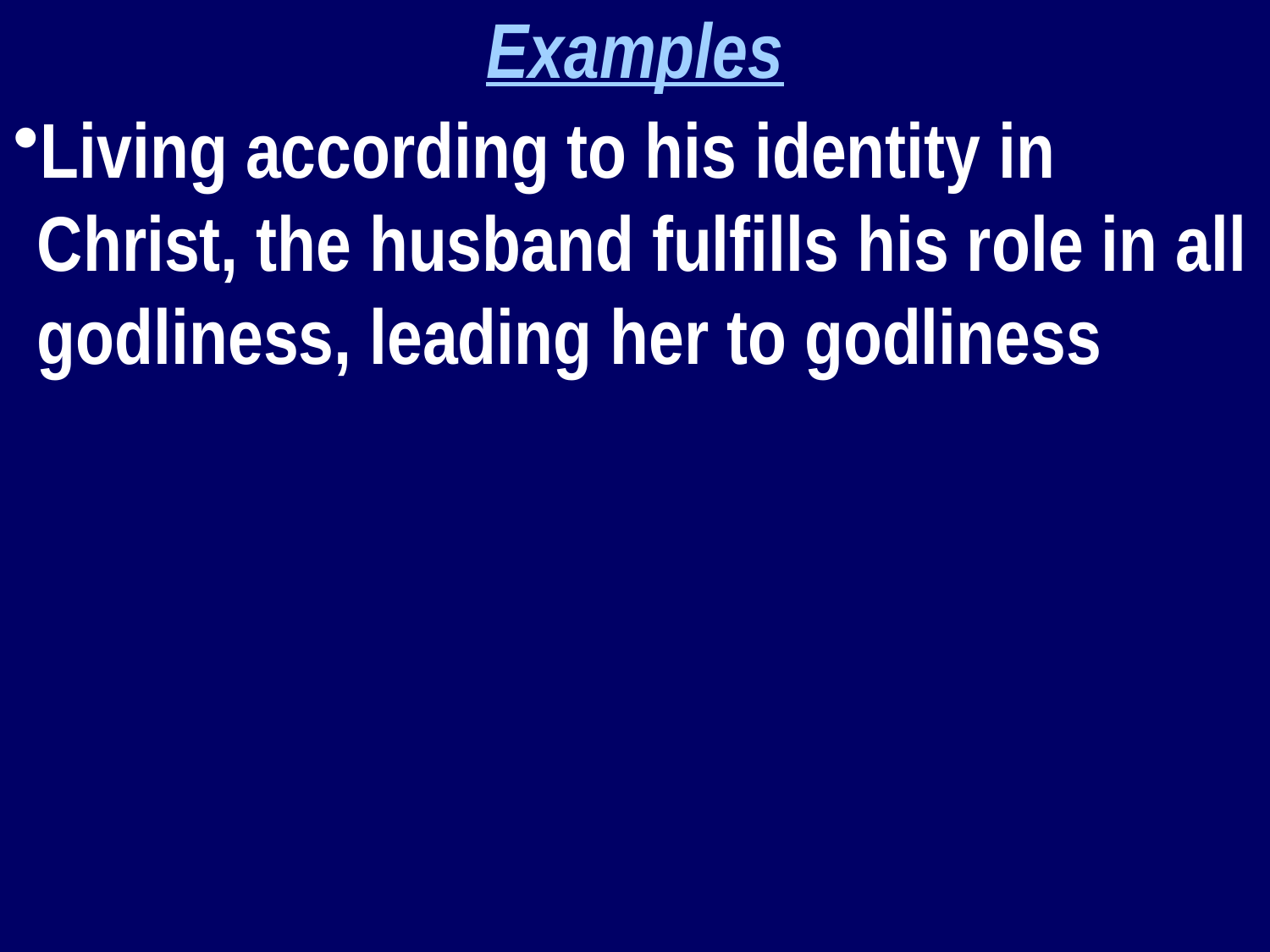

Examples
Living according to his identity in Christ, the husband fulfills his role in all godliness, leading her to godliness